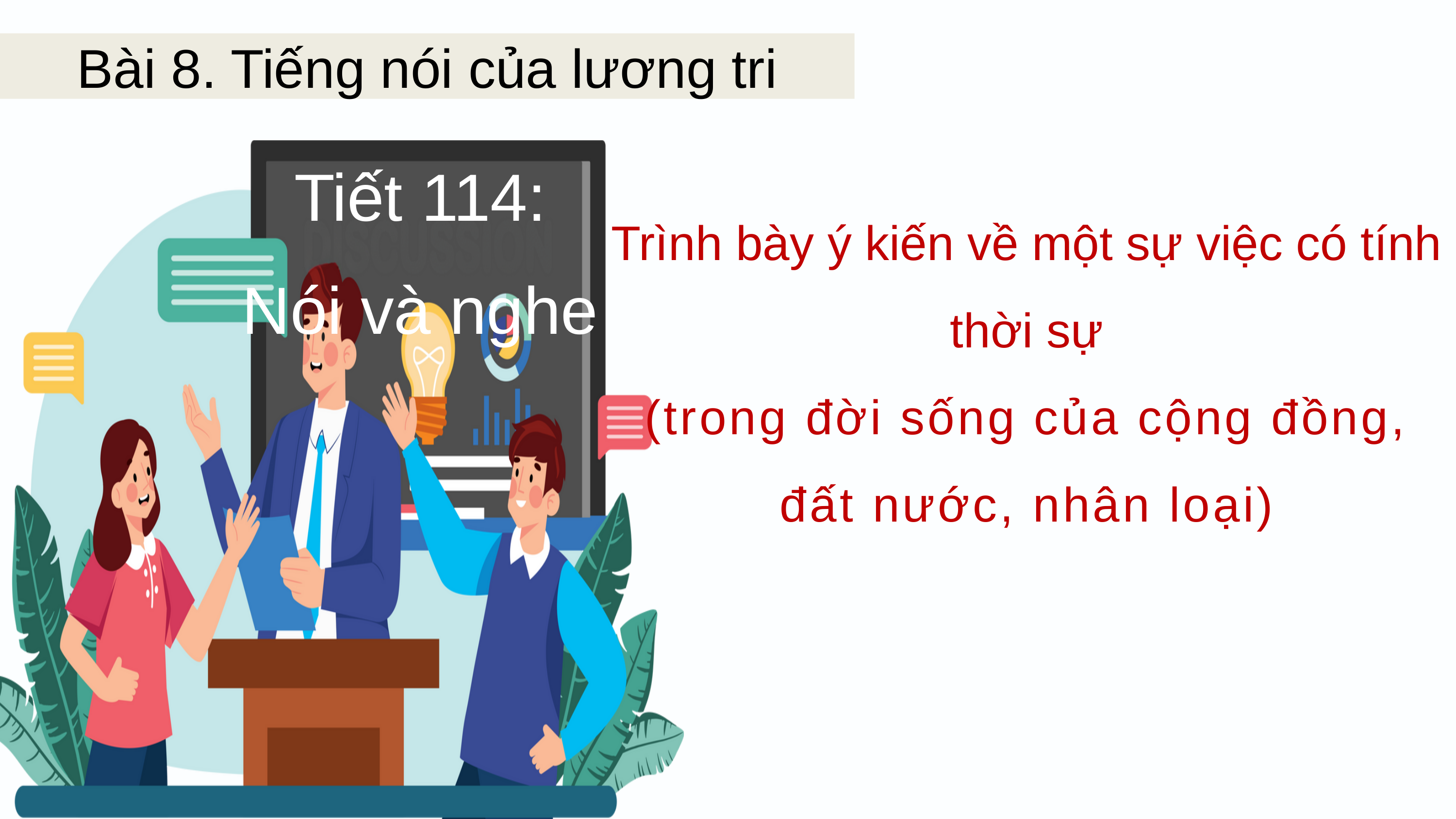

Bài 8. Tiếng nói của lương tri
Tiết 114:
Nói và nghe

Trình bày ý kiến về một sự việc có tính thời sự
(trong đời sống của cộng đồng, đất nước, nhân loại)